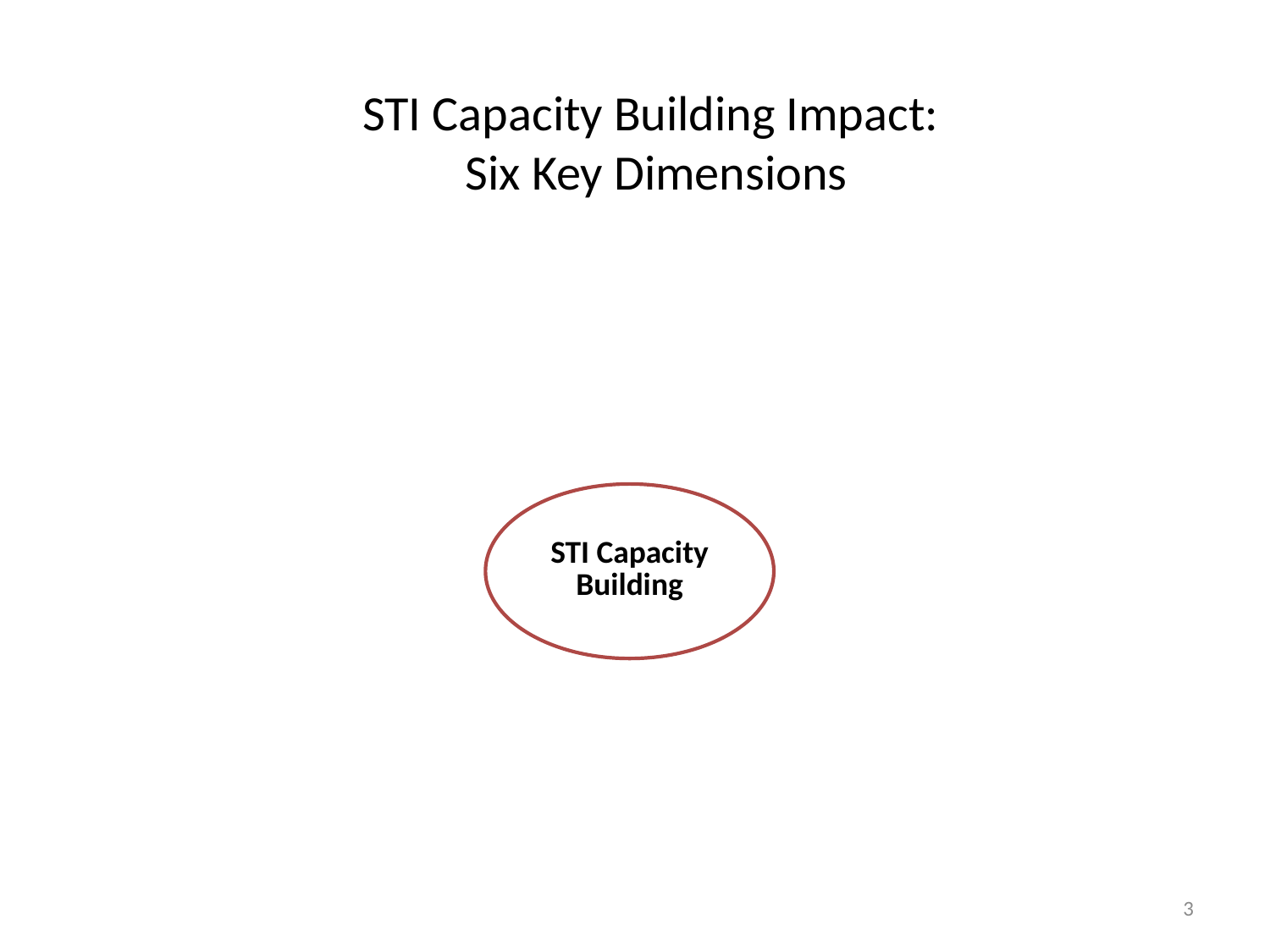

# STI Capacity Building Impact: Six Key Dimensions
STI Capacity Building
3